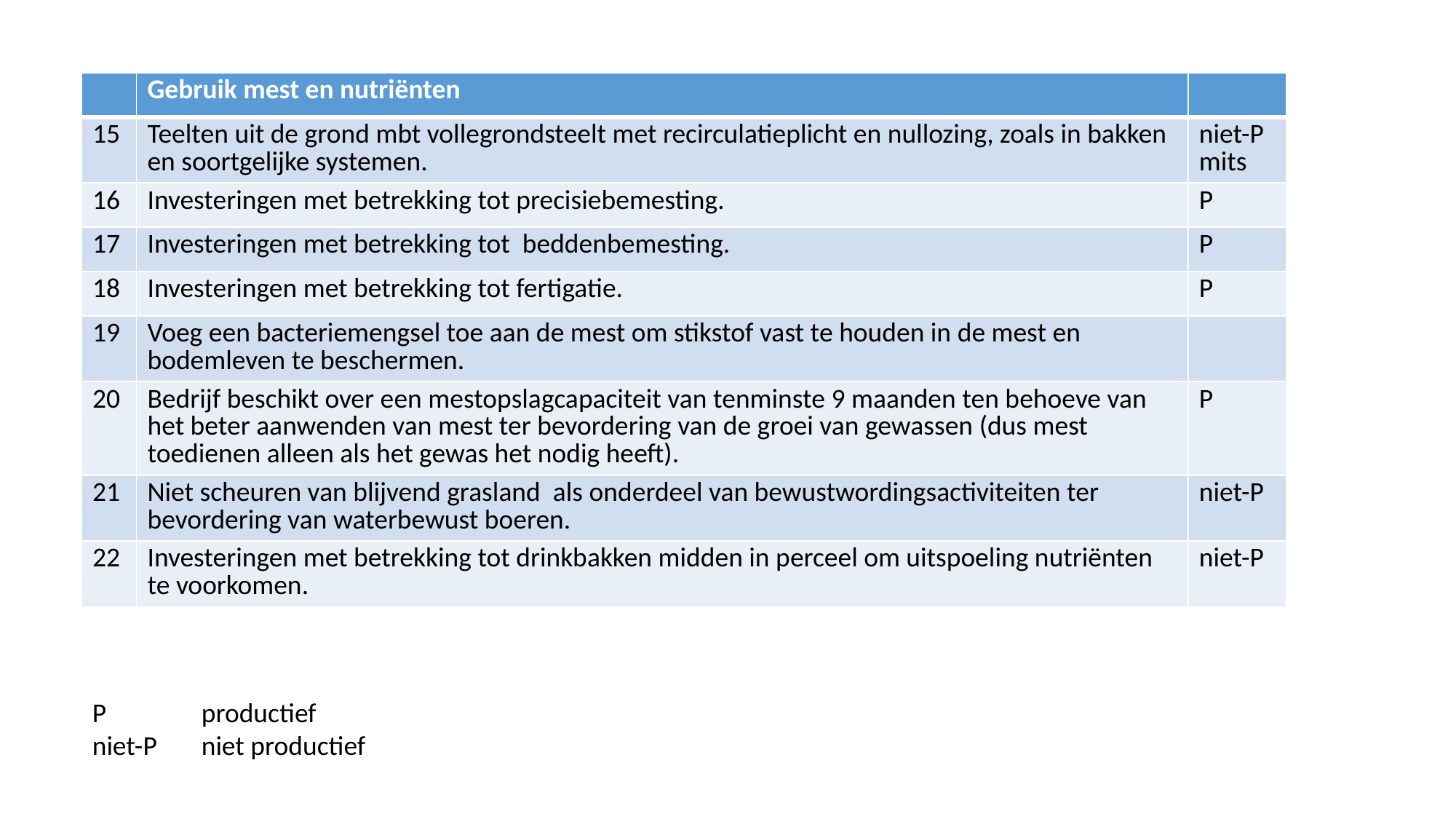

|  | Gebruik mest en nutriënten |  |
| --- | --- | --- |
| 15 | Teelten uit de grond mbt vollegrondsteelt met recirculatieplicht en nullozing, zoals in bakken en soortgelijke systemen. | niet-P mits |
| 16 | Investeringen met betrekking tot precisiebemesting. | P |
| 17 | Investeringen met betrekking tot beddenbemesting. | P |
| 18 | Investeringen met betrekking tot fertigatie. | P |
| 19 | Voeg een bacteriemengsel toe aan de mest om stikstof vast te houden in de mest en bodemleven te beschermen. |  |
| 20 | Bedrijf beschikt over een mestopslagcapaciteit van tenminste 9 maanden ten behoeve van het beter aanwenden van mest ter bevordering van de groei van gewassen (dus mest toedienen alleen als het gewas het nodig heeft). | P |
| 21 | Niet scheuren van blijvend grasland als onderdeel van bewustwordingsactiviteiten ter bevordering van waterbewust boeren. | niet-P |
| 22 | Investeringen met betrekking tot drinkbakken midden in perceel om uitspoeling nutriënten te voorkomen. | niet-P |
P	productief
niet-P 	niet productief